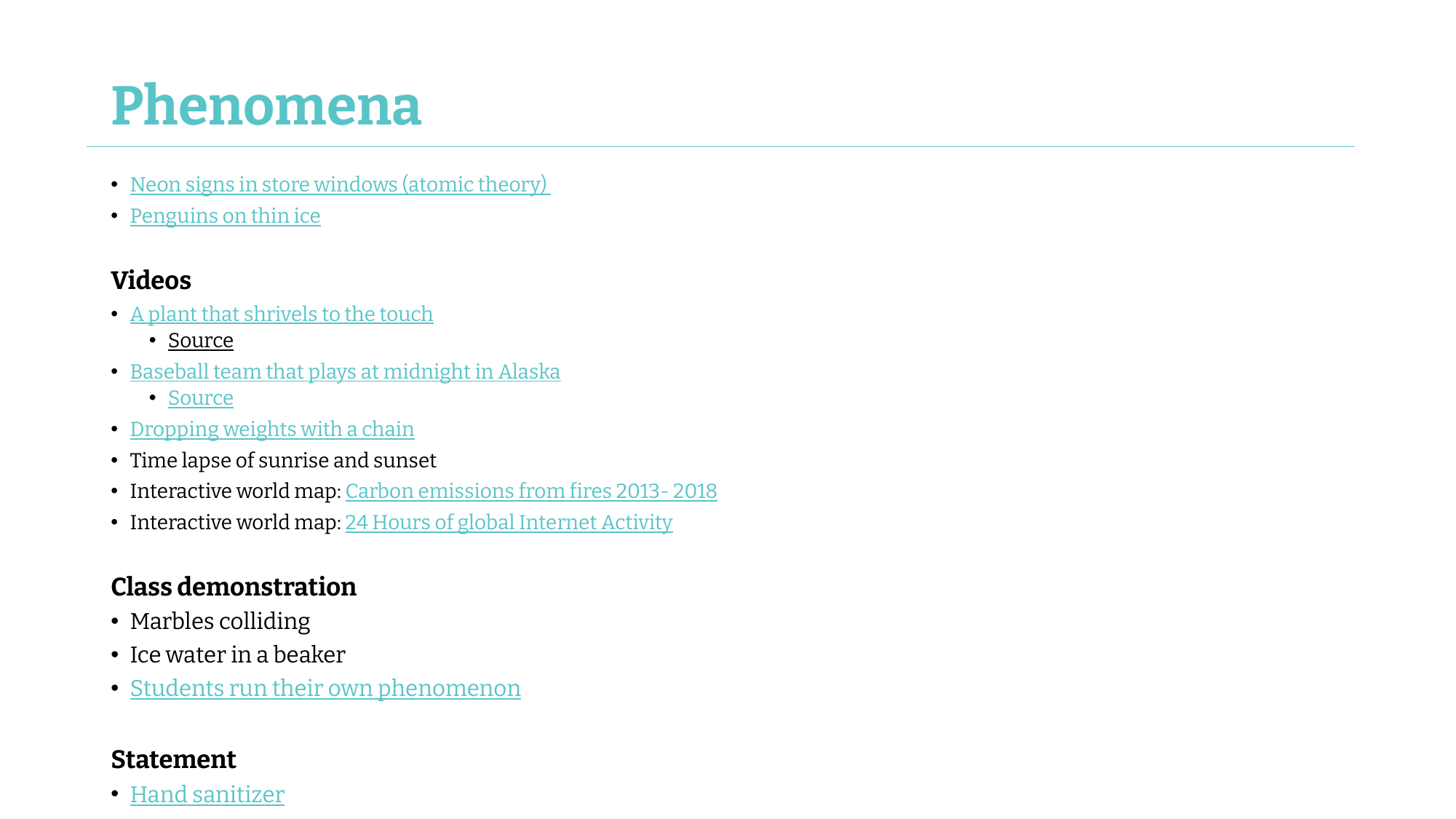

# Phenomena
Neon signs in store windows (atomic theory)
Penguins on thin ice

Videos
A plant that shrivels to the touch
Source
Baseball team that plays at midnight in Alaska
Source
Dropping weights with a chain
Time lapse of sunrise and sunset
Interactive world map: Carbon emissions from fires 2013- 2018
Interactive world map: 24 Hours of global Internet Activity

Class demonstration
Marbles colliding
Ice water in a beaker
Students run their own phenomenon

Statement
Hand sanitizer